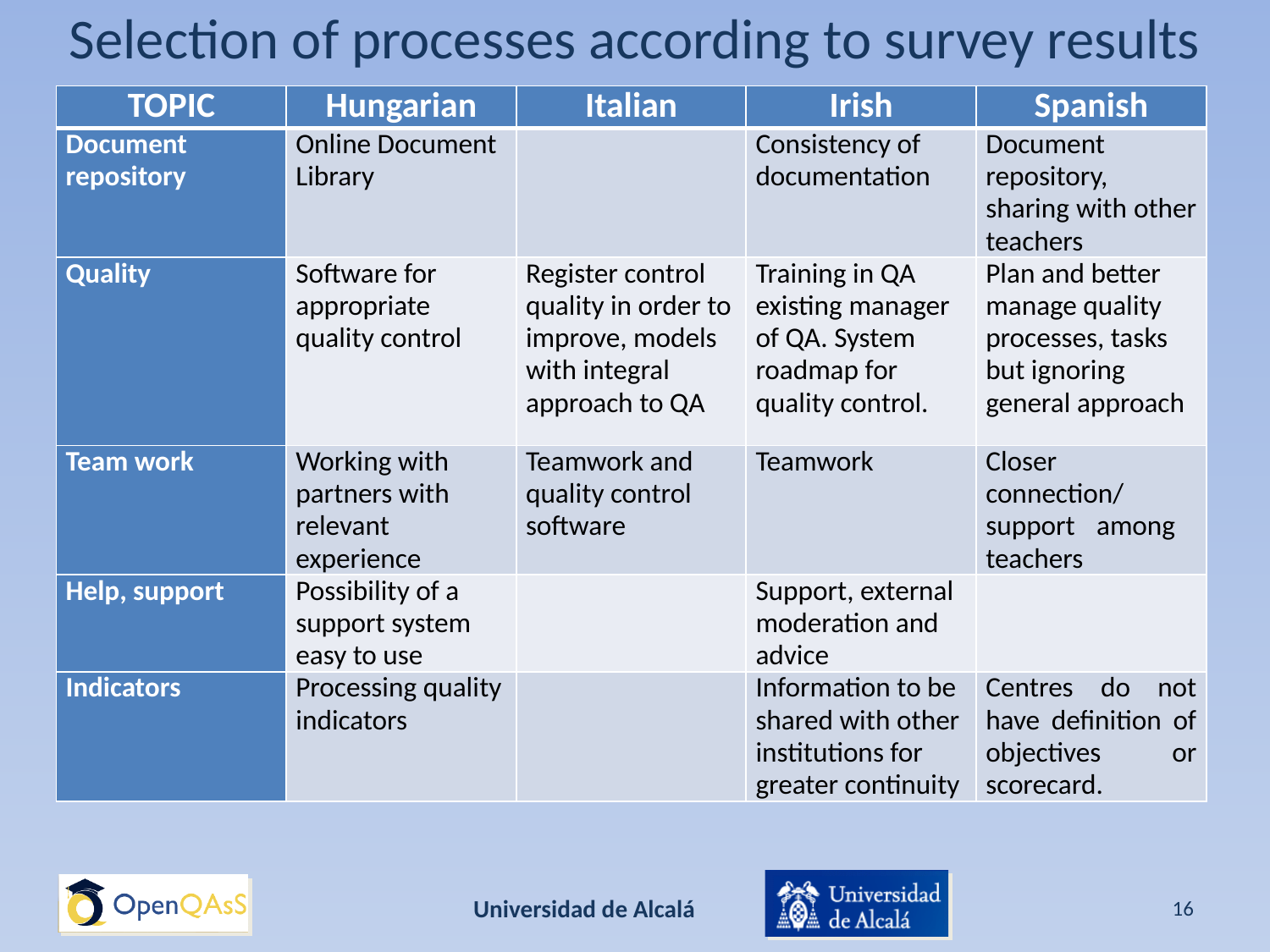

# Selection of processes according to survey results
| TOPIC | Hungarian | Italian | Irish | Spanish |
| --- | --- | --- | --- | --- |
| Document repository | Online Document Library |  | Consistency of documentation | Document repository, sharing with other teachers |
| Quality | Software for appropriate quality control | Register control quality in order to improve, models with integral approach to QA | Training in QA existing manager of QA. System roadmap for quality control. | Plan and better manage quality processes, tasks but ignoring general approach |
| Team work | Working with partners with relevant experience | Teamwork and quality control software | Teamwork | Closer connection/ support among teachers |
| Help, support | Possibility of a support system easy to use |  | Support, external moderation and advice |  |
| Indicators | Processing quality indicators |  | Information to be shared with other institutions for greater continuity | Centres do not have definition of objectives or scorecard. |
Universidad de Alcalá
16